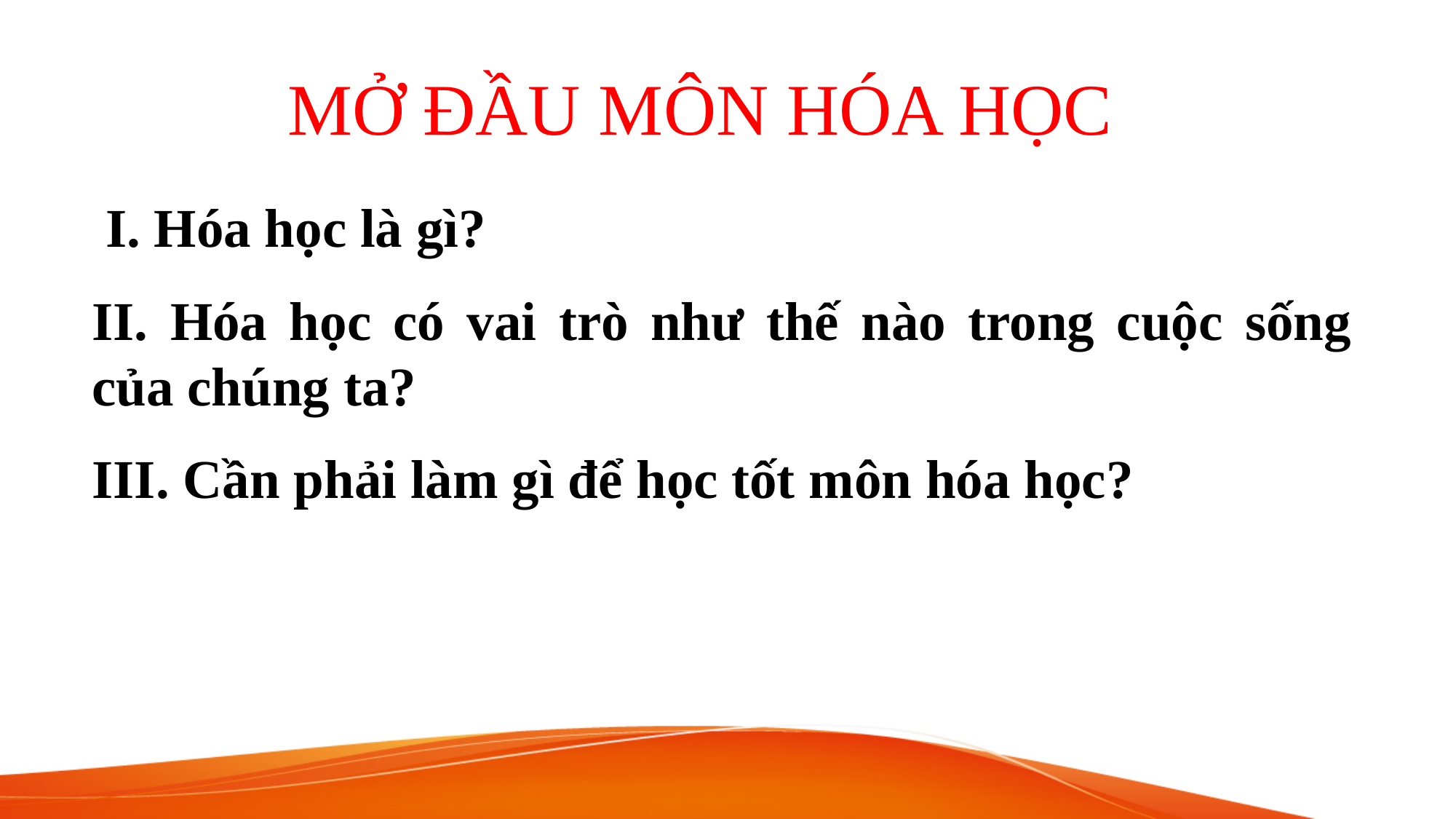

MỞ ĐẦU MÔN HÓA HỌC
 I. Hóa học là gì?
II. Hóa học có vai trò như thế nào trong cuộc sống của chúng ta?
III. Cần phải làm gì để học tốt môn hóa học?